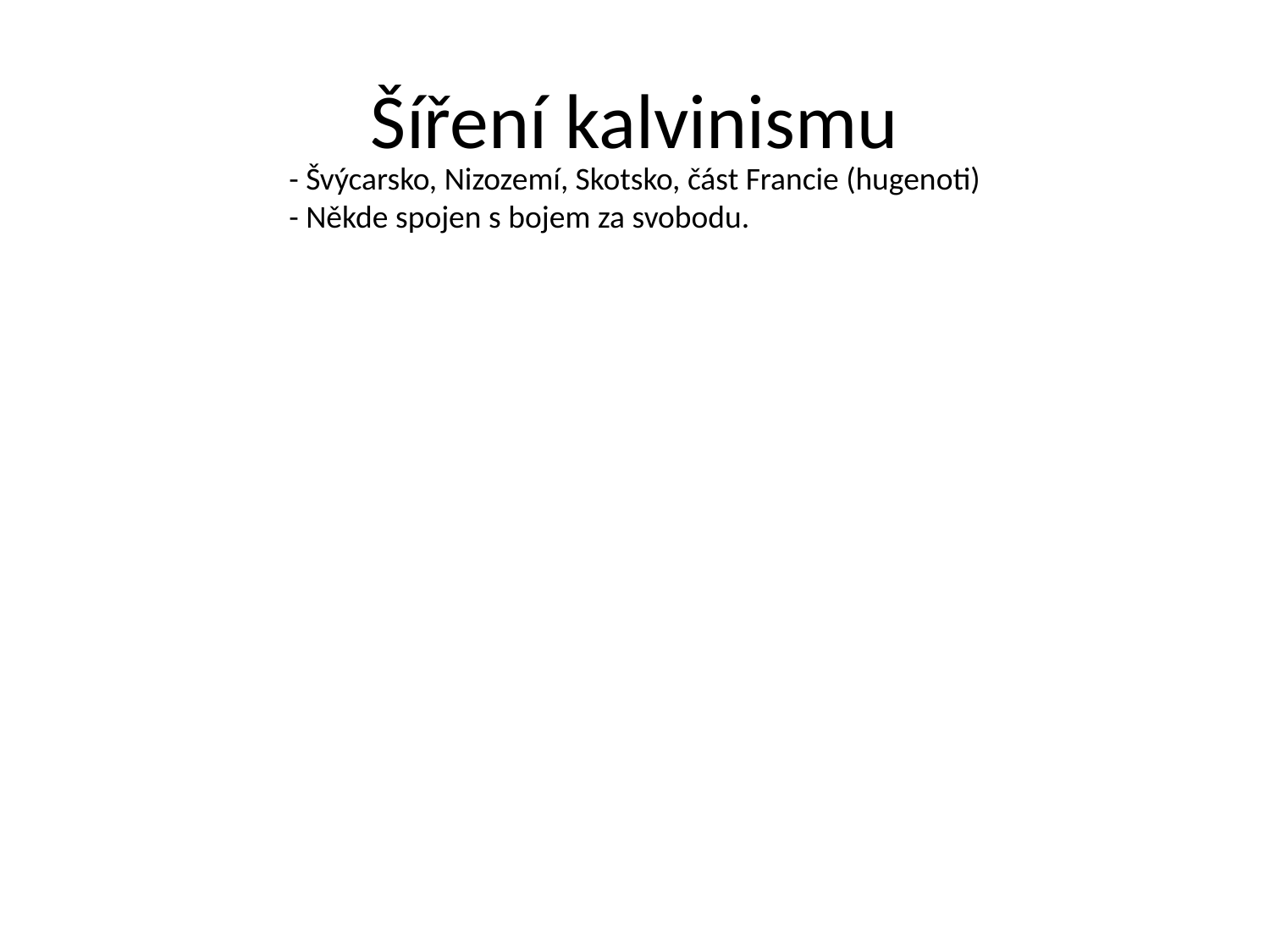

# Šíření kalvinismu
- Švýcarsko, Nizozemí, Skotsko, část Francie (hugenoti)
- Někde spojen s bojem za svobodu.